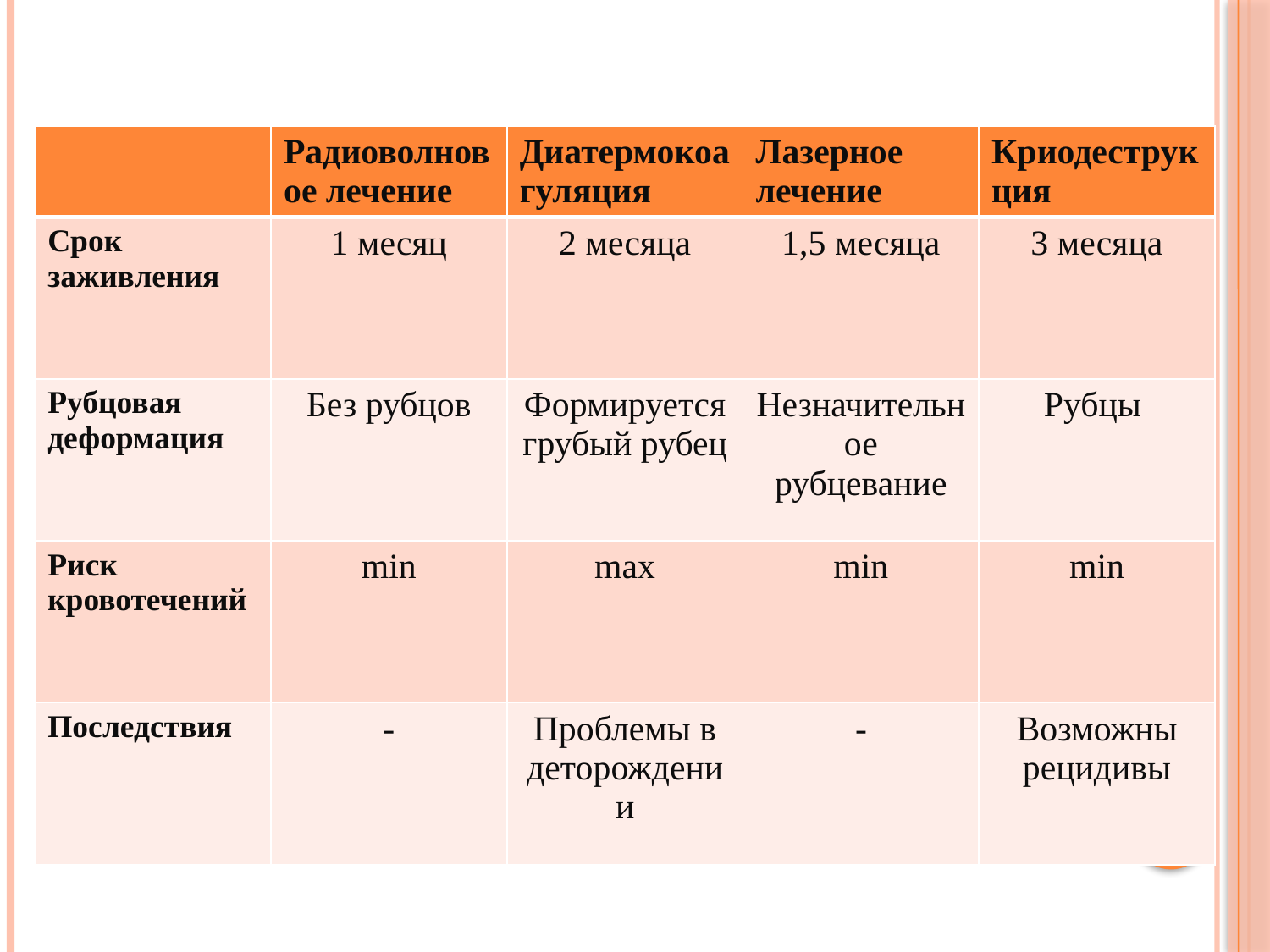

|  | Радиоволновое лечение | Диатермокоагуляция | Лазерное лечение | Криодеструкция |
| --- | --- | --- | --- | --- |
| Срок заживления | 1 месяц | 2 месяца | 1,5 месяца | 3 месяца |
| Рубцовая деформация | Без рубцов | Формируется грубый рубец | Незначительное рубцевание | Рубцы |
| Риск кровотечений | min | max | min | min |
| Последствия | - | Проблемы в деторождении | - | Возможны рецидивы |